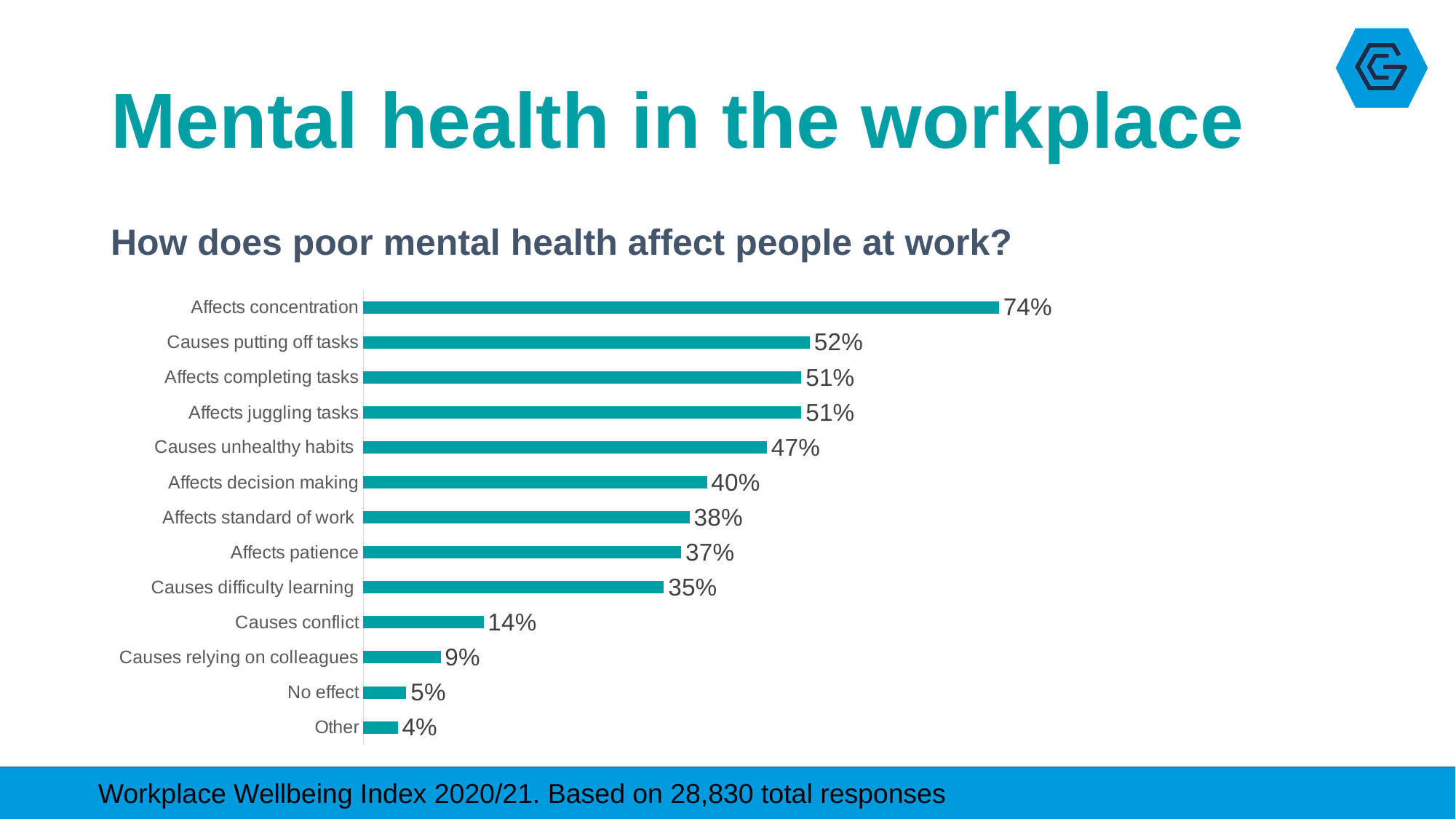

# Mental health in the workplace
How does poor mental health affect people at work?

### Chart

| Category | Series 1 |
|---|---|
| Other | 0.04 |
| No effect | 0.05 |
| Causes relying on colleagues | 0.09 |
| Causes conflict | 0.14 |
| Causes difficulty learning  | 0.35 |
| Affects patience | 0.37 |
| Affects standard of work  | 0.38 |
| Affects decision making | 0.4 |
| Causes unhealthy habits  | 0.47 |
| Affects juggling tasks | 0.51 |
| Affects completing tasks | 0.51 |
| Causes putting off tasks | 0.52 |
| Affects concentration | 0.74 |
Workplace Wellbeing Index 2020/21. Based on 28,830 total responses